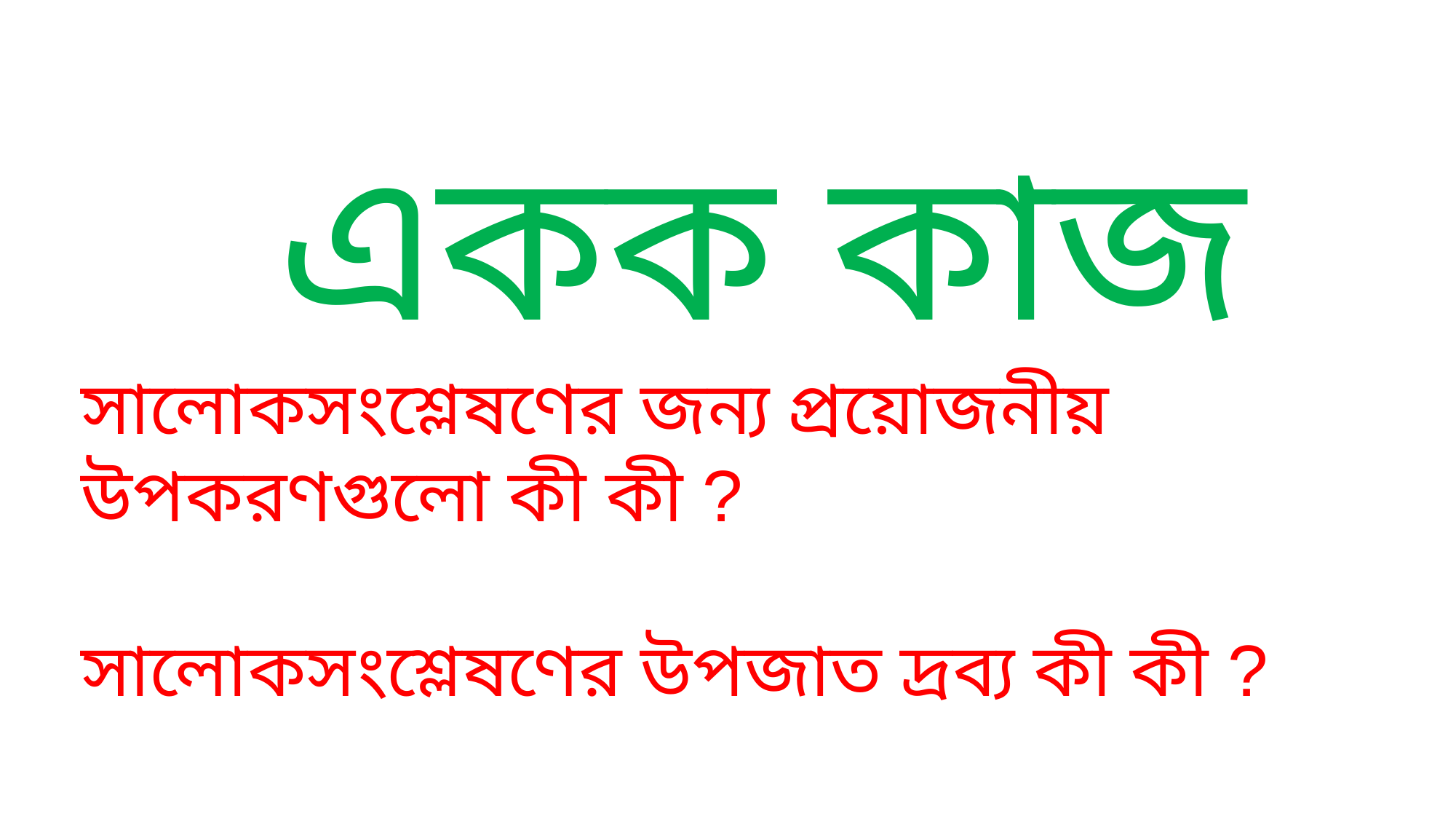

একক কাজ
সালোকসংশ্লেষণের জন্য প্রয়োজনীয় উপকরণগুলো কী কী ?

সালোকসংশ্লেষণের উপজাত দ্রব্য কী কী ?